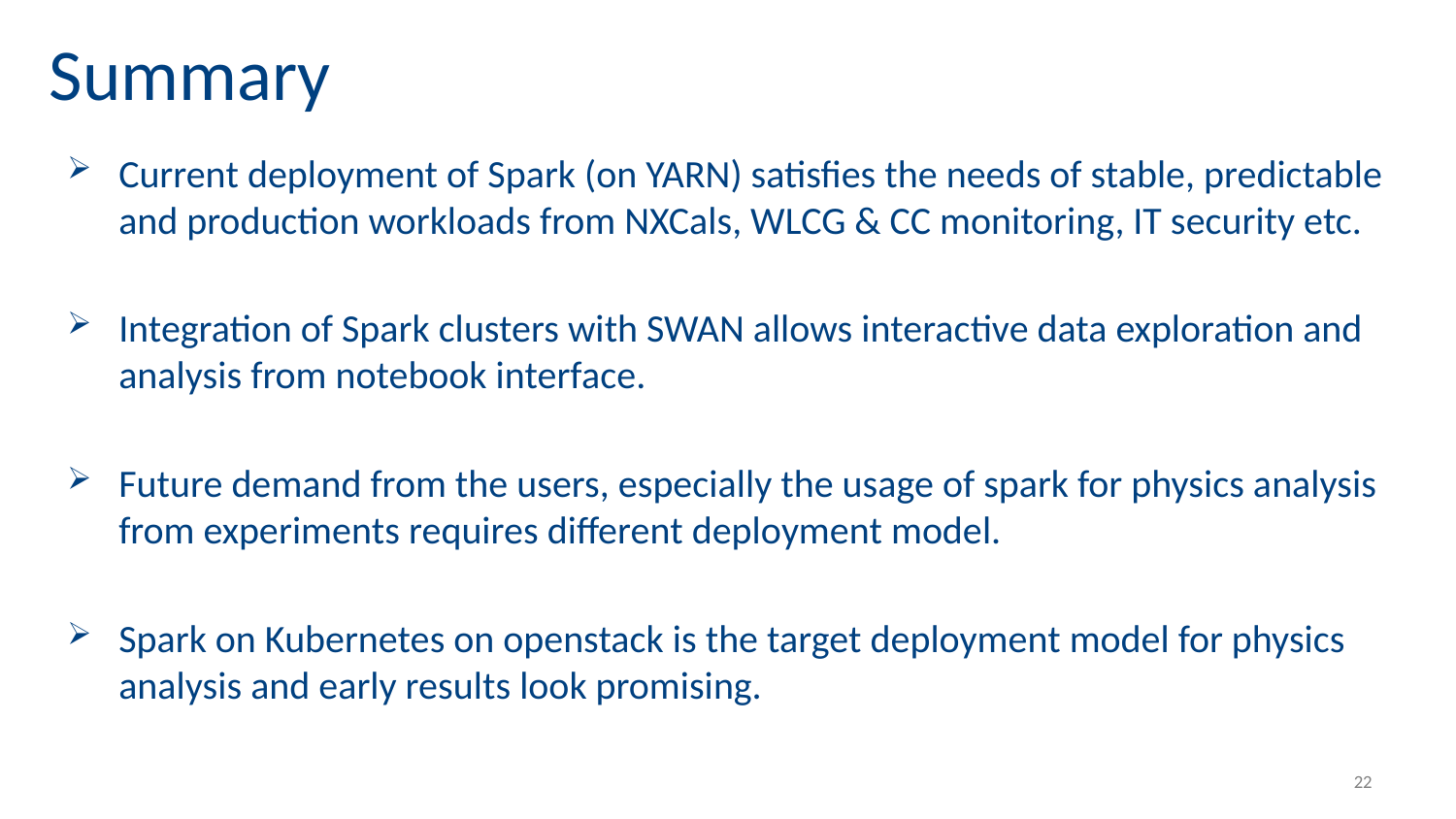

# Summary
Current deployment of Spark (on YARN) satisfies the needs of stable, predictable and production workloads from NXCals, WLCG & CC monitoring, IT security etc.

Integration of Spark clusters with SWAN allows interactive data exploration and analysis from notebook interface.

Future demand from the users, especially the usage of spark for physics analysis from experiments requires different deployment model.

Spark on Kubernetes on openstack is the target deployment model for physics analysis and early results look promising.
22